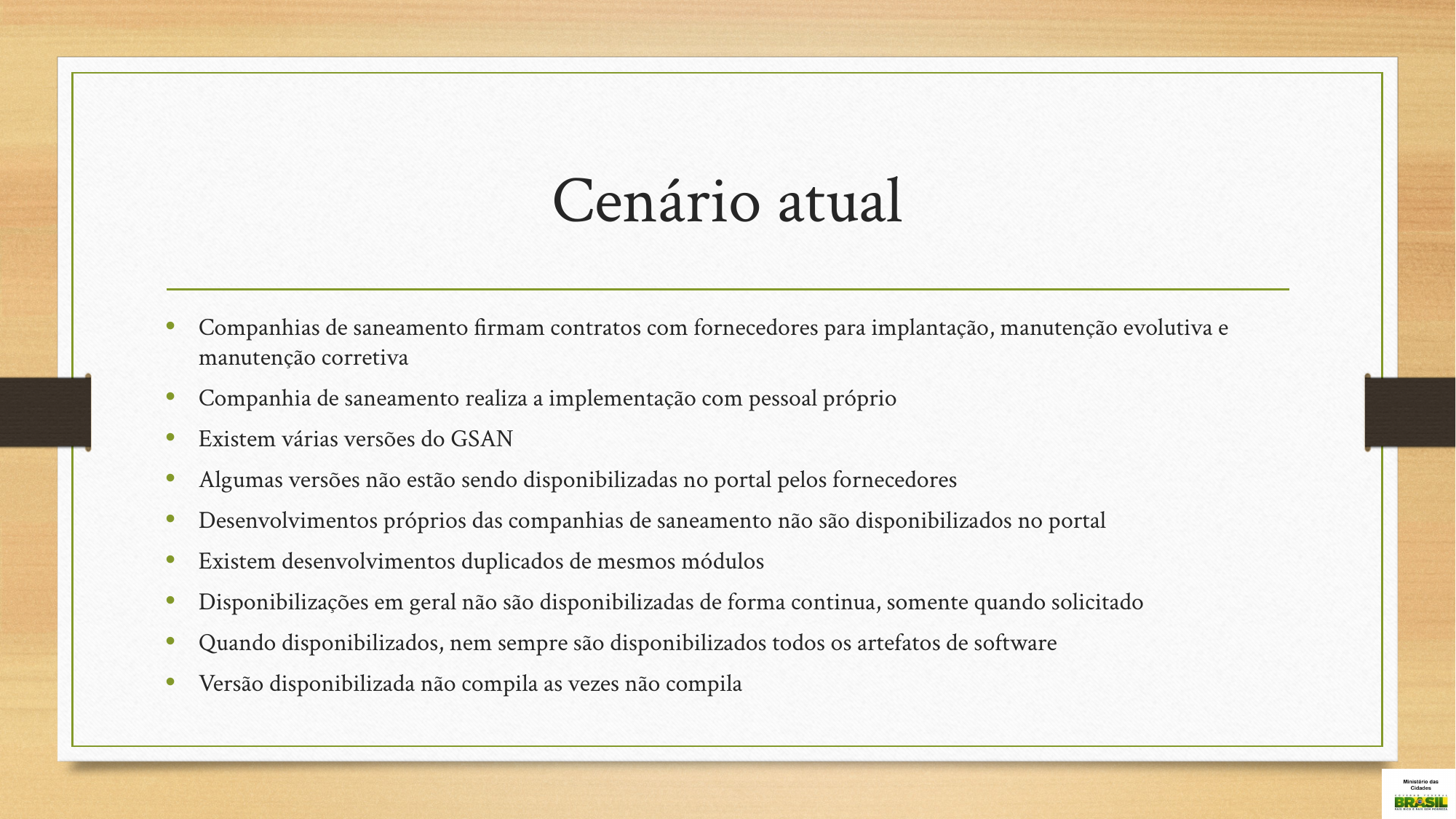

# Cenário atual
Companhias de saneamento firmam contratos com fornecedores para implantação, manutenção evolutiva e manutenção corretiva
Companhia de saneamento realiza a implementação com pessoal próprio
Existem várias versões do GSAN
Algumas versões não estão sendo disponibilizadas no portal pelos fornecedores
Desenvolvimentos próprios das companhias de saneamento não são disponibilizados no portal
Existem desenvolvimentos duplicados de mesmos módulos
Disponibilizações em geral não são disponibilizadas de forma continua, somente quando solicitado
Quando disponibilizados, nem sempre são disponibilizados todos os artefatos de software
Versão disponibilizada não compila as vezes não compila